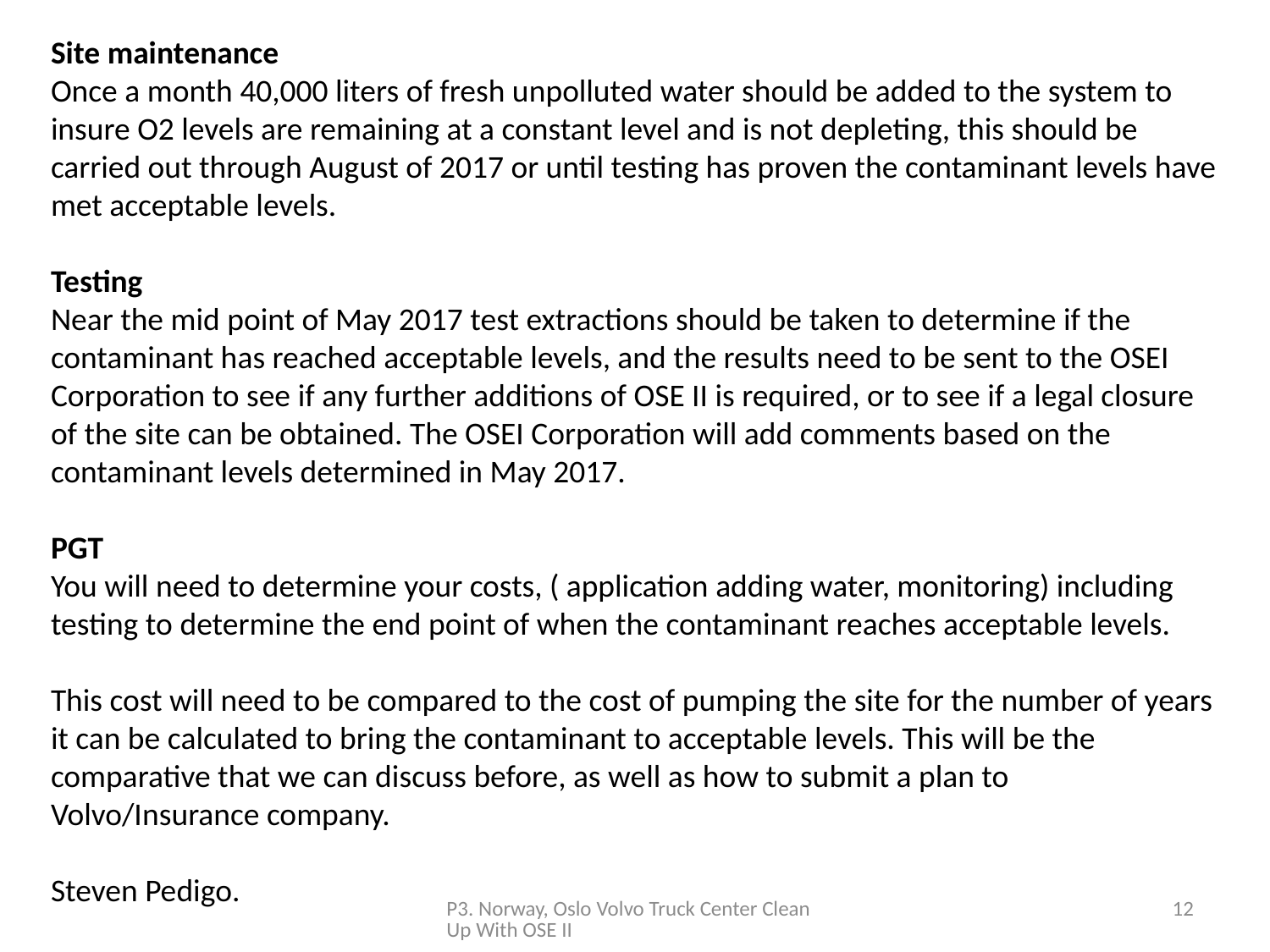

Site maintenance
Once a month 40,000 liters of fresh unpolluted water should be added to the system to insure O2 levels are remaining at a constant level and is not depleting, this should be carried out through August of 2017 or until testing has proven the contaminant levels have met acceptable levels.

Testing
Near the mid point of May 2017 test extractions should be taken to determine if the contaminant has reached acceptable levels, and the results need to be sent to the OSEI Corporation to see if any further additions of OSE II is required, or to see if a legal closure of the site can be obtained. The OSEI Corporation will add comments based on the contaminant levels determined in May 2017.

PGT
You will need to determine your costs, ( application adding water, monitoring) including testing to determine the end point of when the contaminant reaches acceptable levels.

This cost will need to be compared to the cost of pumping the site for the number of years it can be calculated to bring the contaminant to acceptable levels. This will be the comparative that we can discuss before, as well as how to submit a plan to Volvo/Insurance company.

Steven Pedigo.

P3. Norway, Oslo Volvo Truck Center Clean Up With OSE II
12